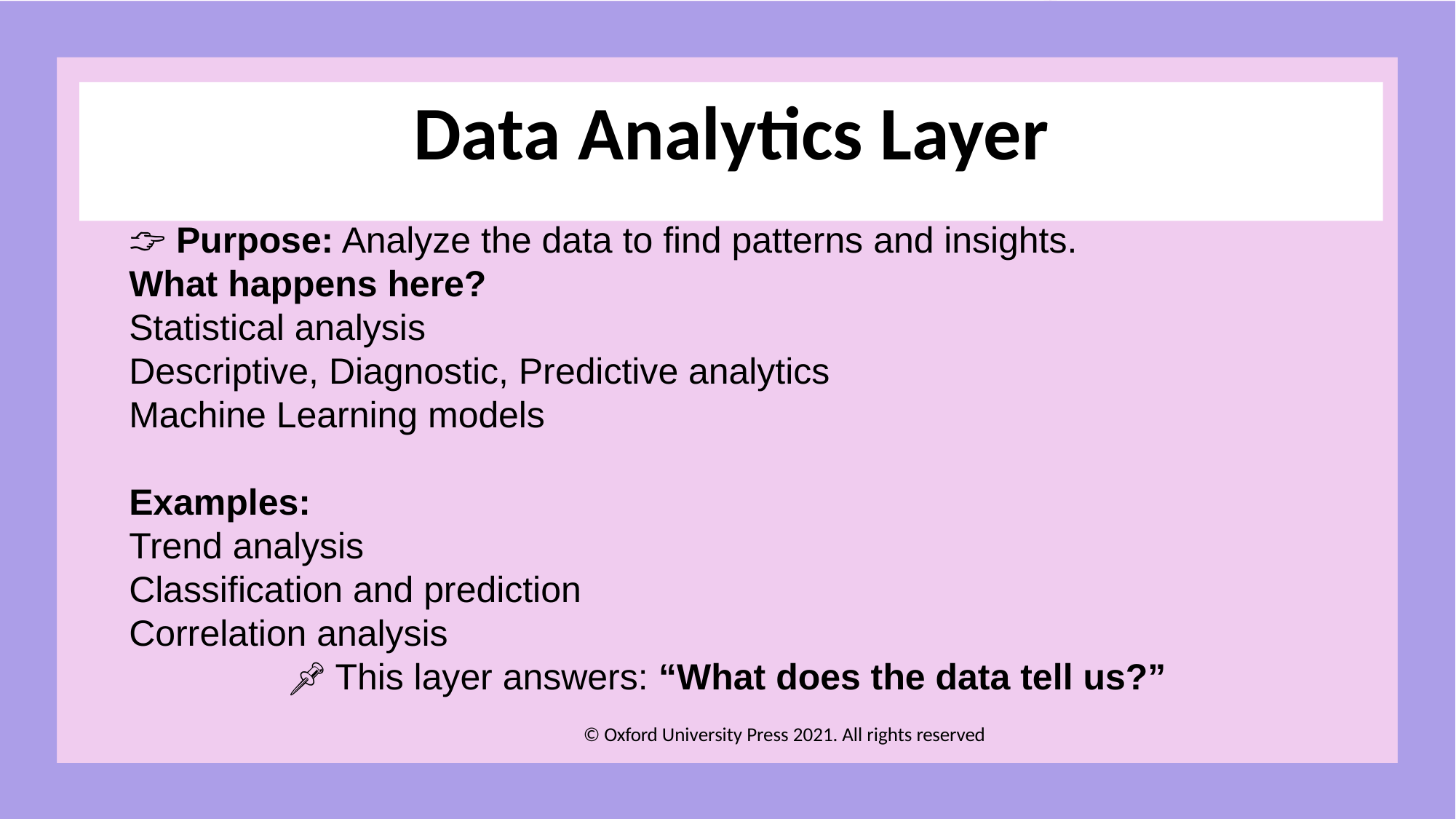

# Data Analytics Layer
👉 Purpose: Analyze the data to find patterns and insights.
What happens here?
Statistical analysis
Descriptive, Diagnostic, Predictive analytics
Machine Learning models

Examples:
Trend analysis
Classification and prediction
Correlation analysis
📌 This layer answers: “What does the data tell us?”

© Oxford University Press 2021. All rights reserved